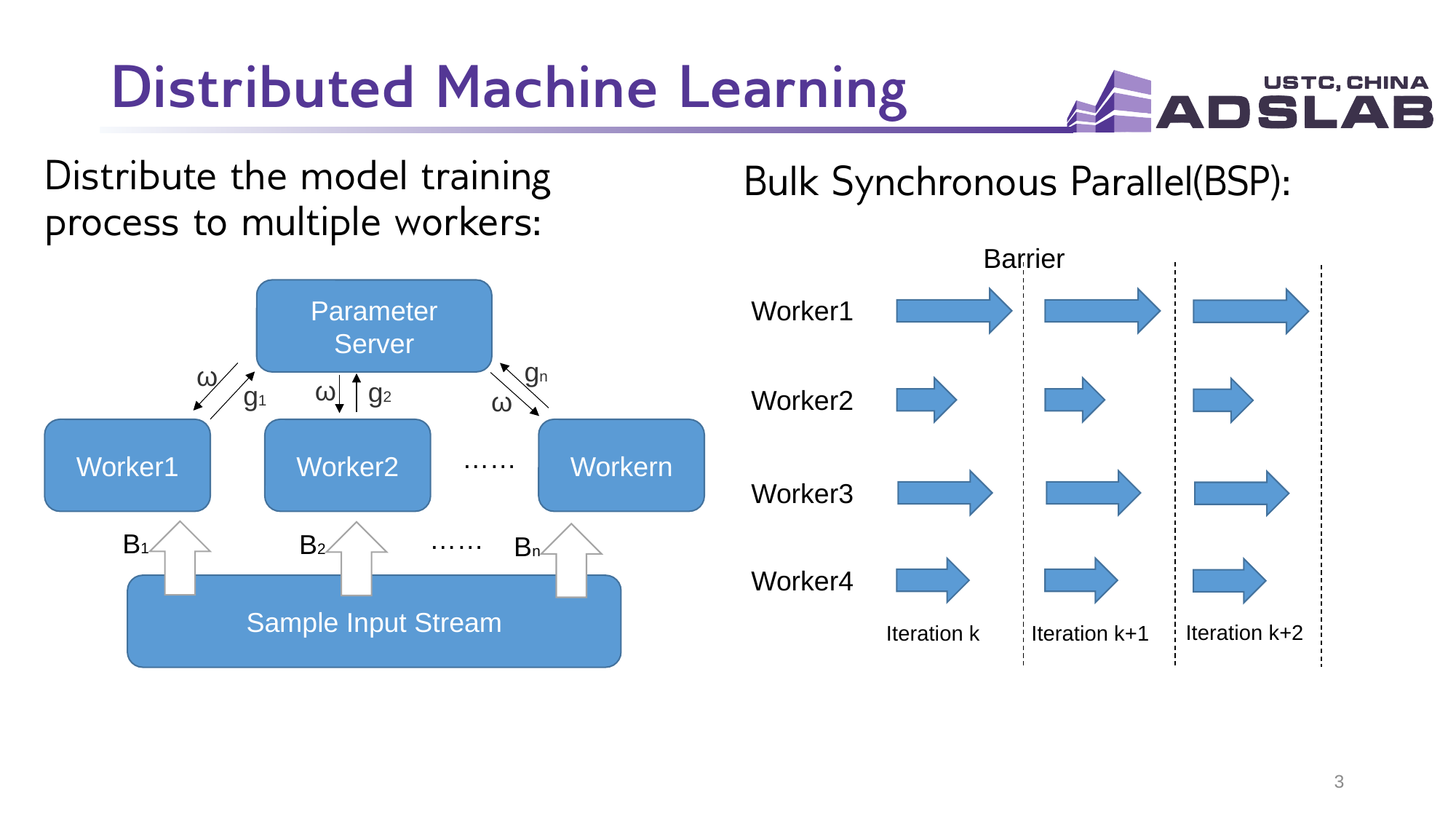

# Distributed Machine Learning
Distribute the model training process to multiple workers:
Bulk Synchronous Parallel(BSP):
Barrier
Worker1

Worker2

Worker3

Worker4

Iteration k+2
Iteration k+1
Iteration k
Parameter Server
gn
ω
ω
g2
g1
ω
Worker2
Workern
Worker1
……
B1

B2

Bn

Sample Input Stream
……
3